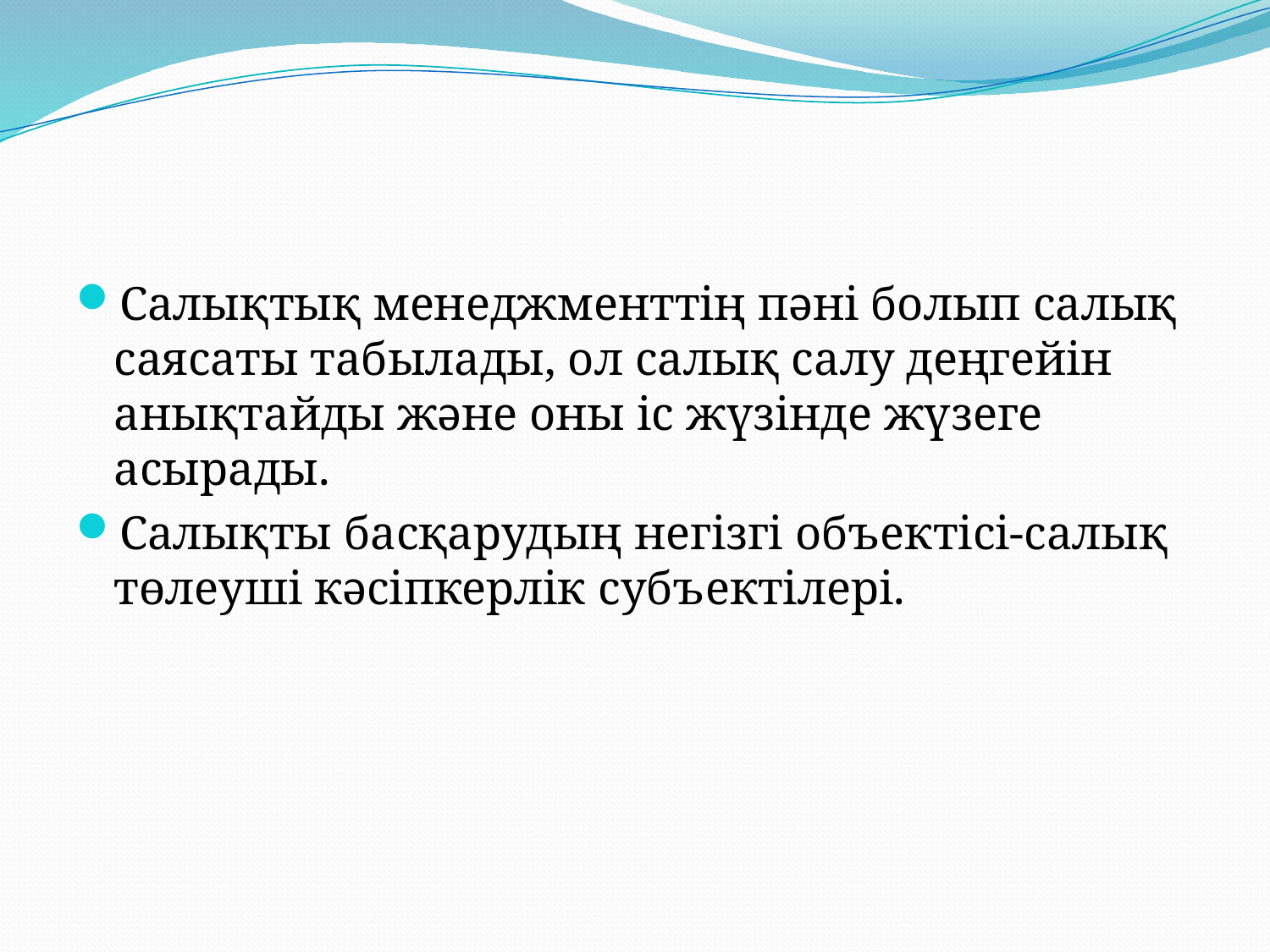

Салықтық менеджменттің пәні болып салық саясаты табылады, ол салық салу деңгейін анықтайды және оны іс жүзінде жүзеге асырады.
Салықты басқарудың негізгі объектісі-салық төлеуші ​​кәсіпкерлік субъектілері.